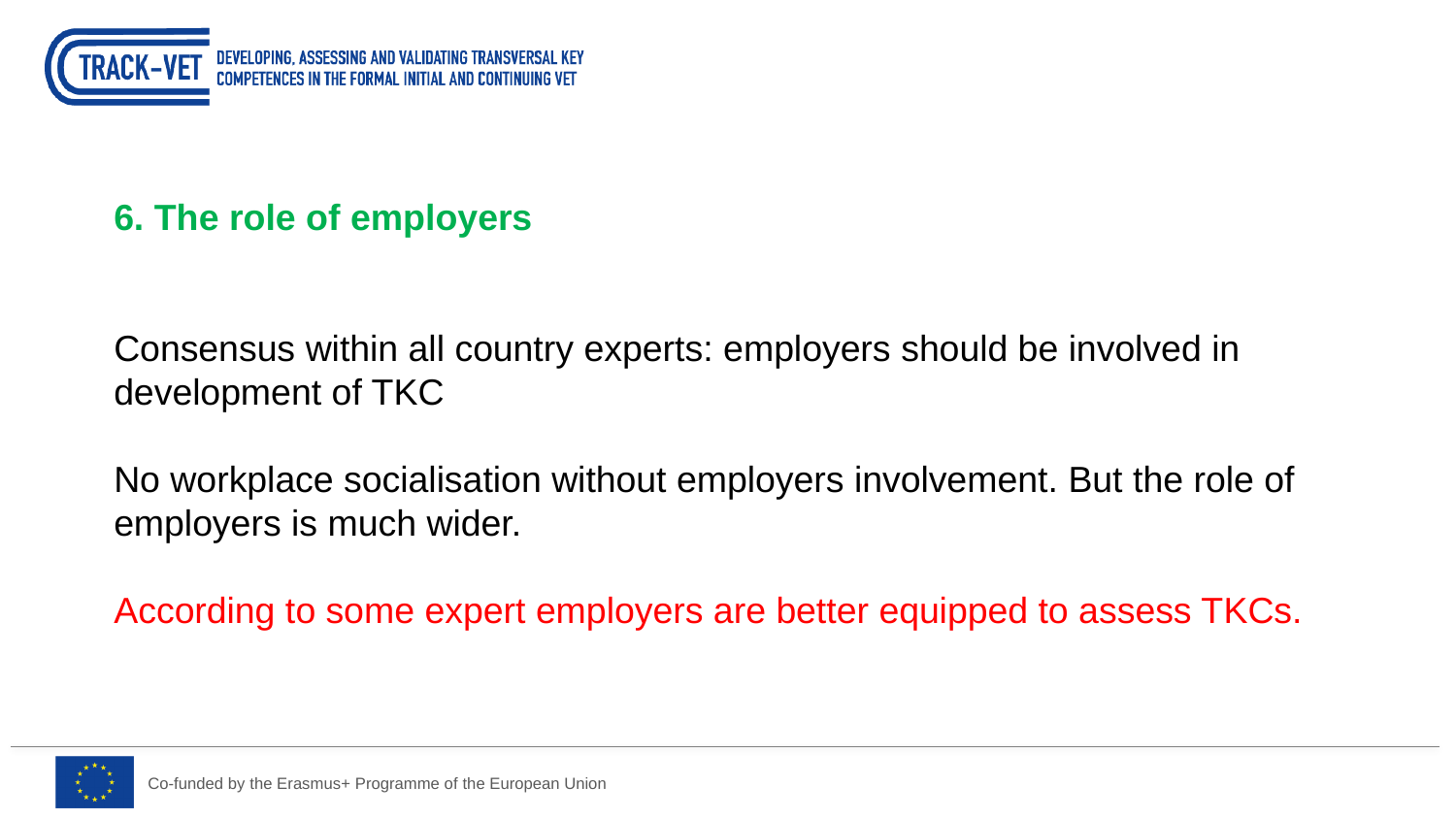

6. The role of employers

Consensus within all country experts: employers should be involved in development of TKC

No workplace socialisation without employers involvement. But the role of employers is much wider.

According to some expert employers are better equipped to assess TKCs.